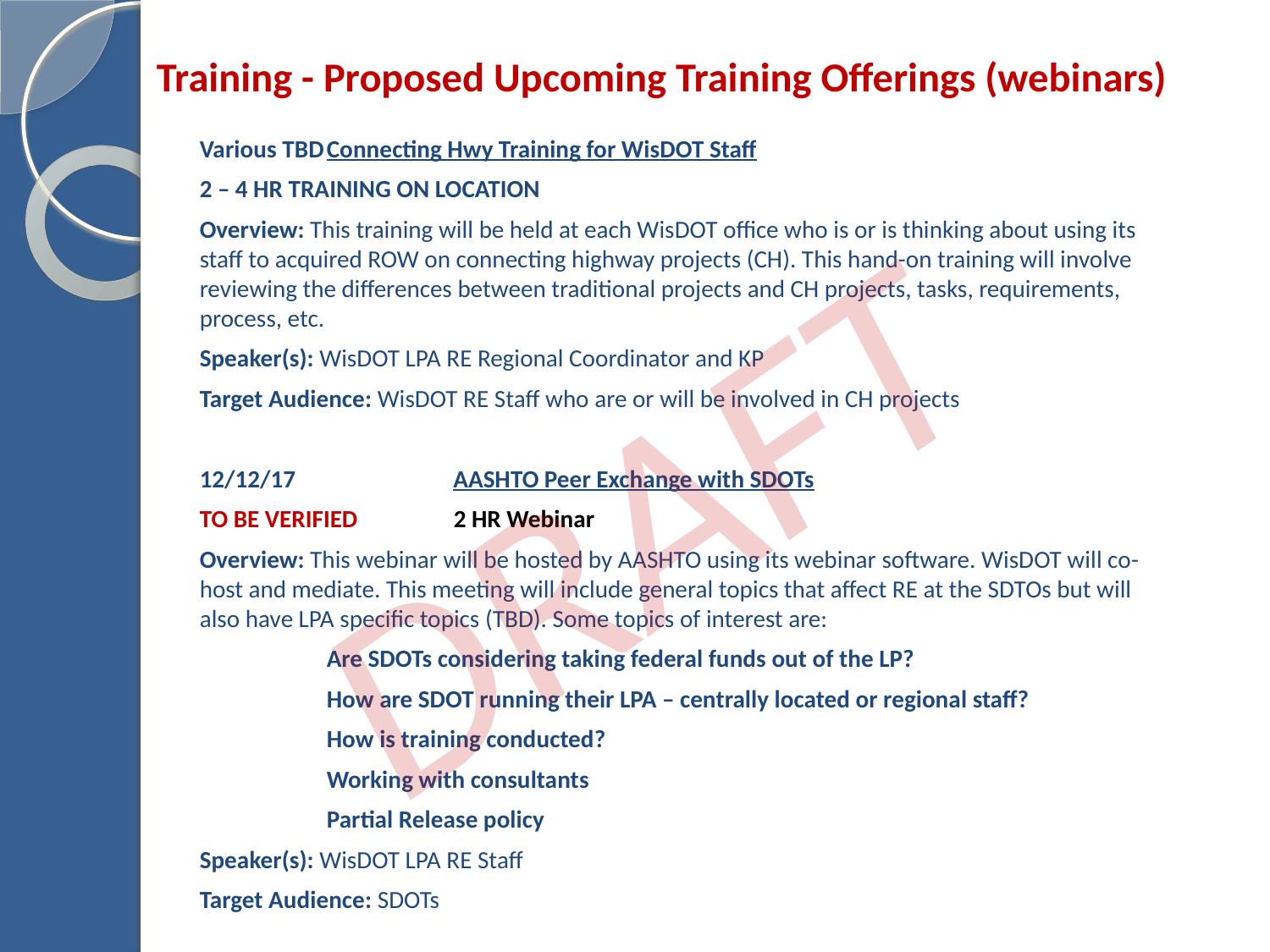

# Training - Proposed Upcoming Training Offerings (webinars)
Various TBD	Connecting Hwy Training for WisDOT Staff
2 – 4 HR TRAINING ON LOCATION
Overview: This training will be held at each WisDOT office who is or is thinking about using its staff to acquired ROW on connecting highway projects (CH). This hand-on training will involve reviewing the differences between traditional projects and CH projects, tasks, requirements, process, etc.
Speaker(s): WisDOT LPA RE Regional Coordinator and KP
Target Audience: WisDOT RE Staff who are or will be involved in CH projects

12/12/17	                       AASHTO Peer Exchange with SDOTs
TO BE VERIFIED	2 HR Webinar
Overview: This webinar will be hosted by AASHTO using its webinar software. WisDOT will co-host and mediate. This meeting will include general topics that affect RE at the SDTOs but will also have LPA specific topics (TBD). Some topics of interest are:
	Are SDOTs considering taking federal funds out of the LP?
	How are SDOT running their LPA – centrally located or regional staff?
	How is training conducted?
	Working with consultants
	Partial Release policy
Speaker(s): WisDOT LPA RE Staff
Target Audience: SDOTs

DRAFT